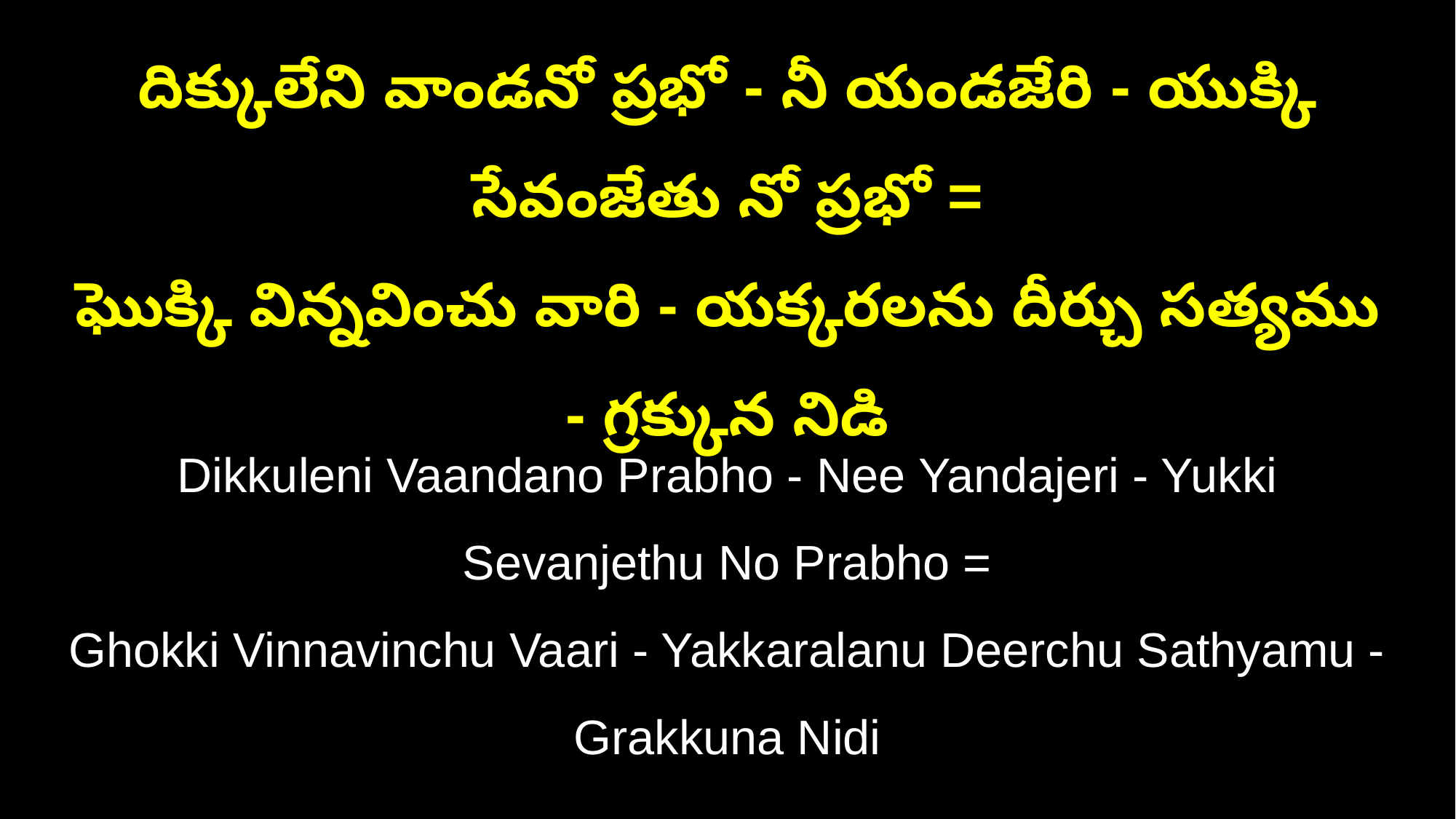

దిక్కులేని వాండనో ప్రభో - నీ యండజేరి - యుక్కి సేవంజేతు నో ప్రభో =
ఘొక్కి విన్నవించు వారి - యక్కరలను దీర్చు సత్యము - గ్రక్కున నిడి
Dikkuleni Vaandano Prabho - Nee Yandajeri - Yukki Sevanjethu No Prabho =
Ghokki Vinnavinchu Vaari - Yakkaralanu Deerchu Sathyamu - Grakkuna Nidi